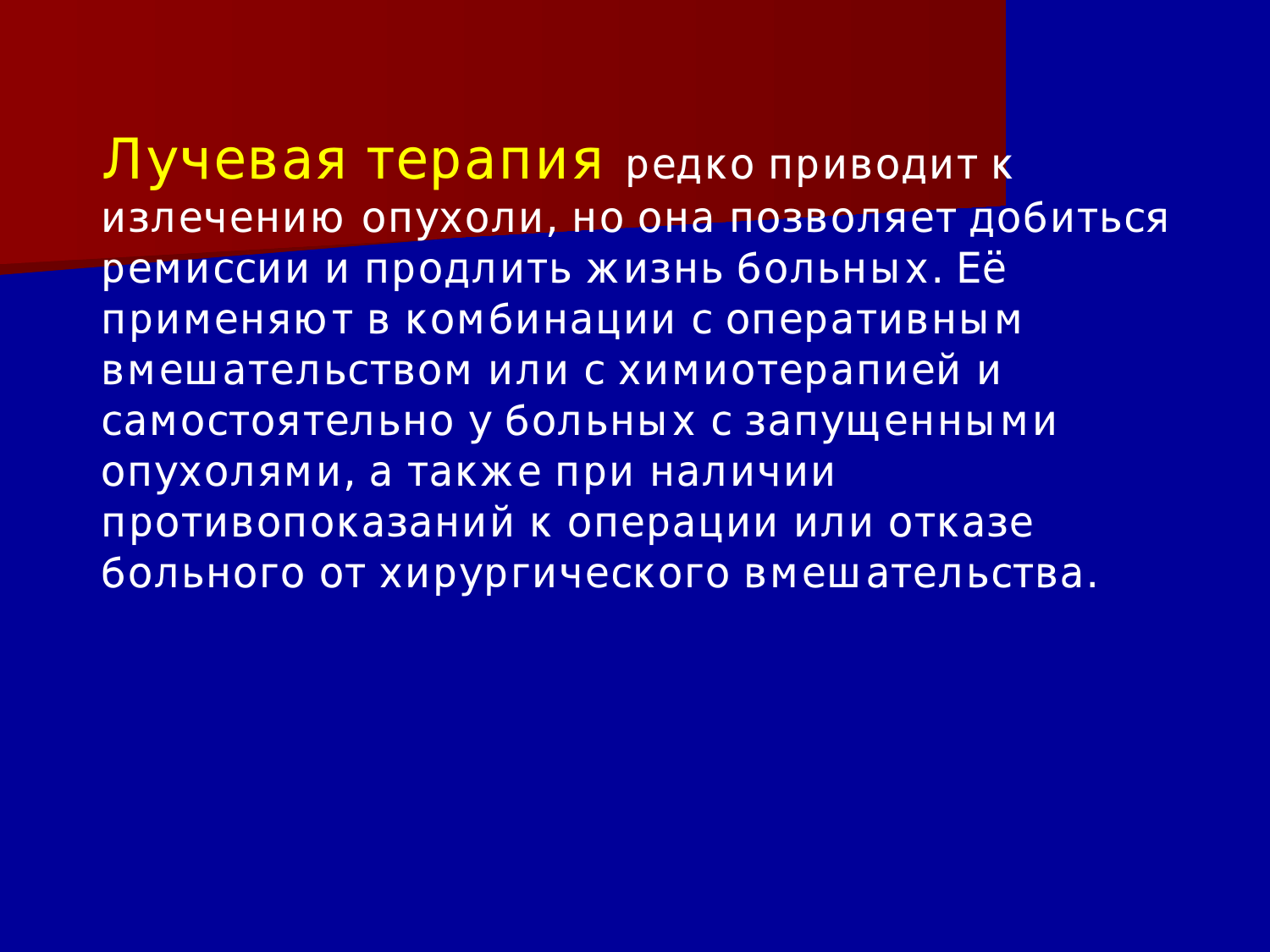

Лучевая терапия редко приводит к излечению опухоли, но она позволяет добиться ремиссии и продлить жизнь больных. Её применяют в комбинации с оперативным вмешательством или с химиотерапией и самостоятельно у больных с запущенными опухолями, а также при наличии противопоказаний к операции или отказе больного от хирургического вмешательства.